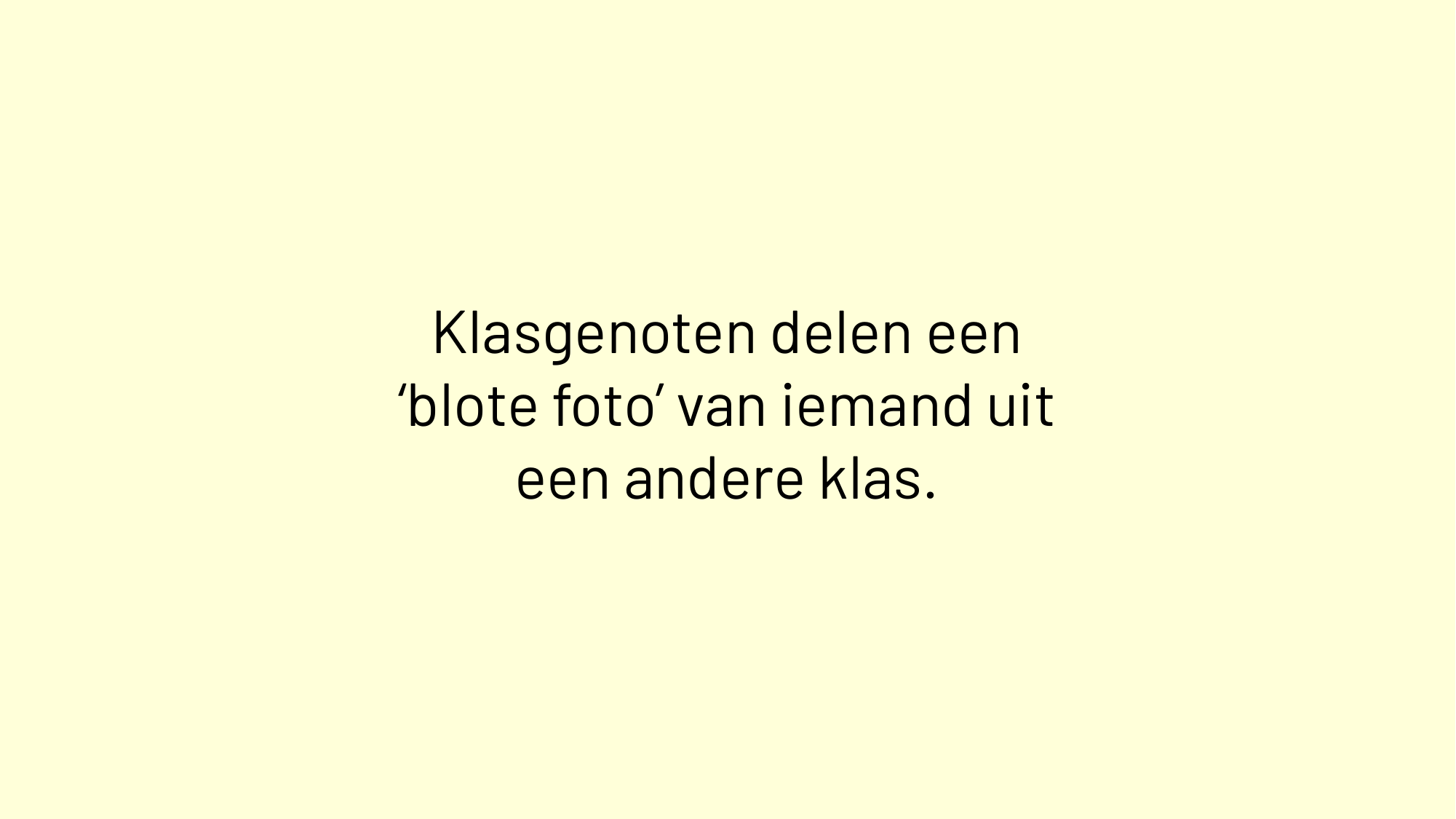

Klasgenoten delen een ‘blote foto’ van iemand uit een andere klas.